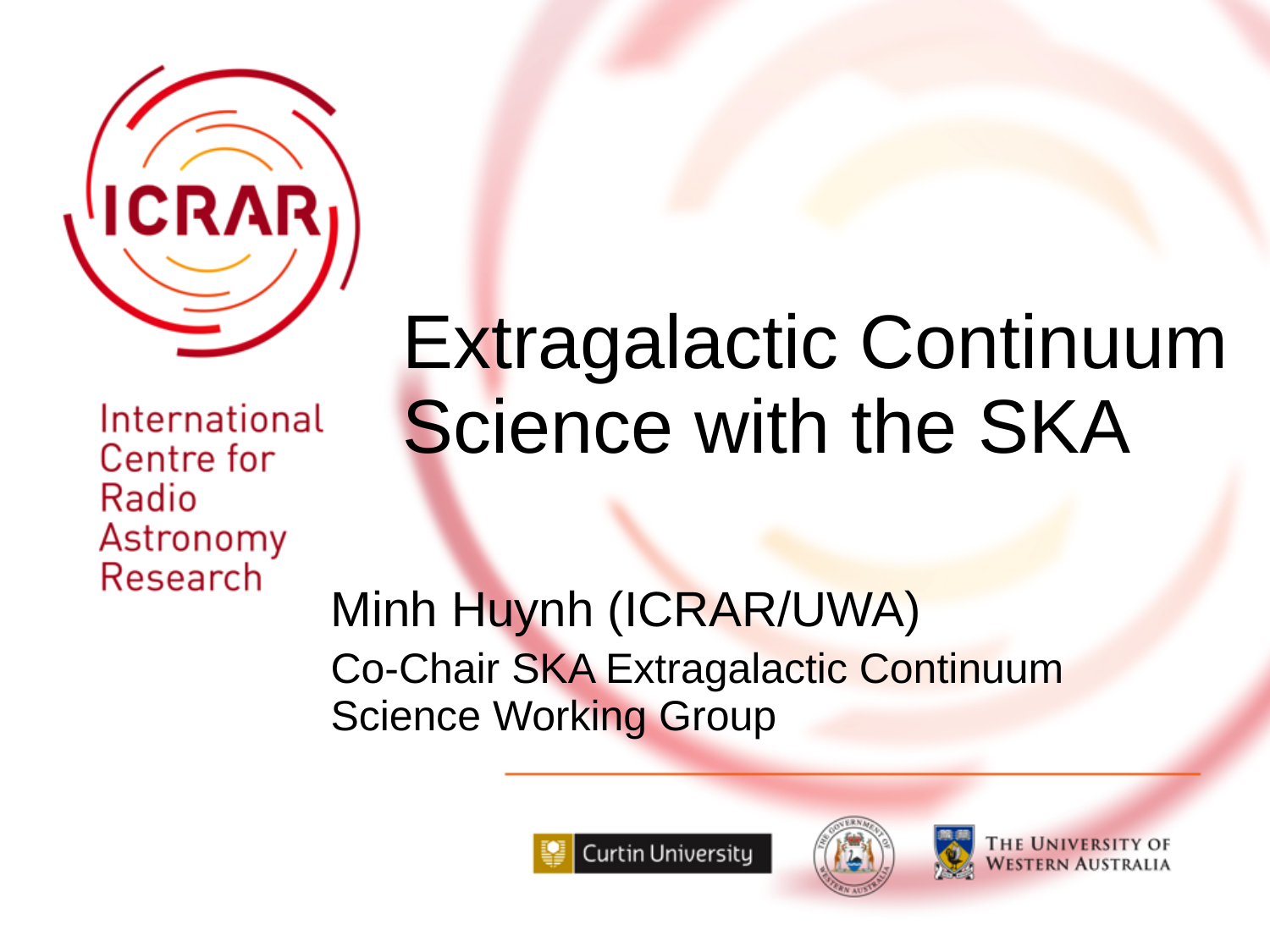

# Extragalactic Continuum Science with the SKA
Minh Huynh (ICRAR/UWA)
Co-Chair SKA Extragalactic Continuum Science Working Group